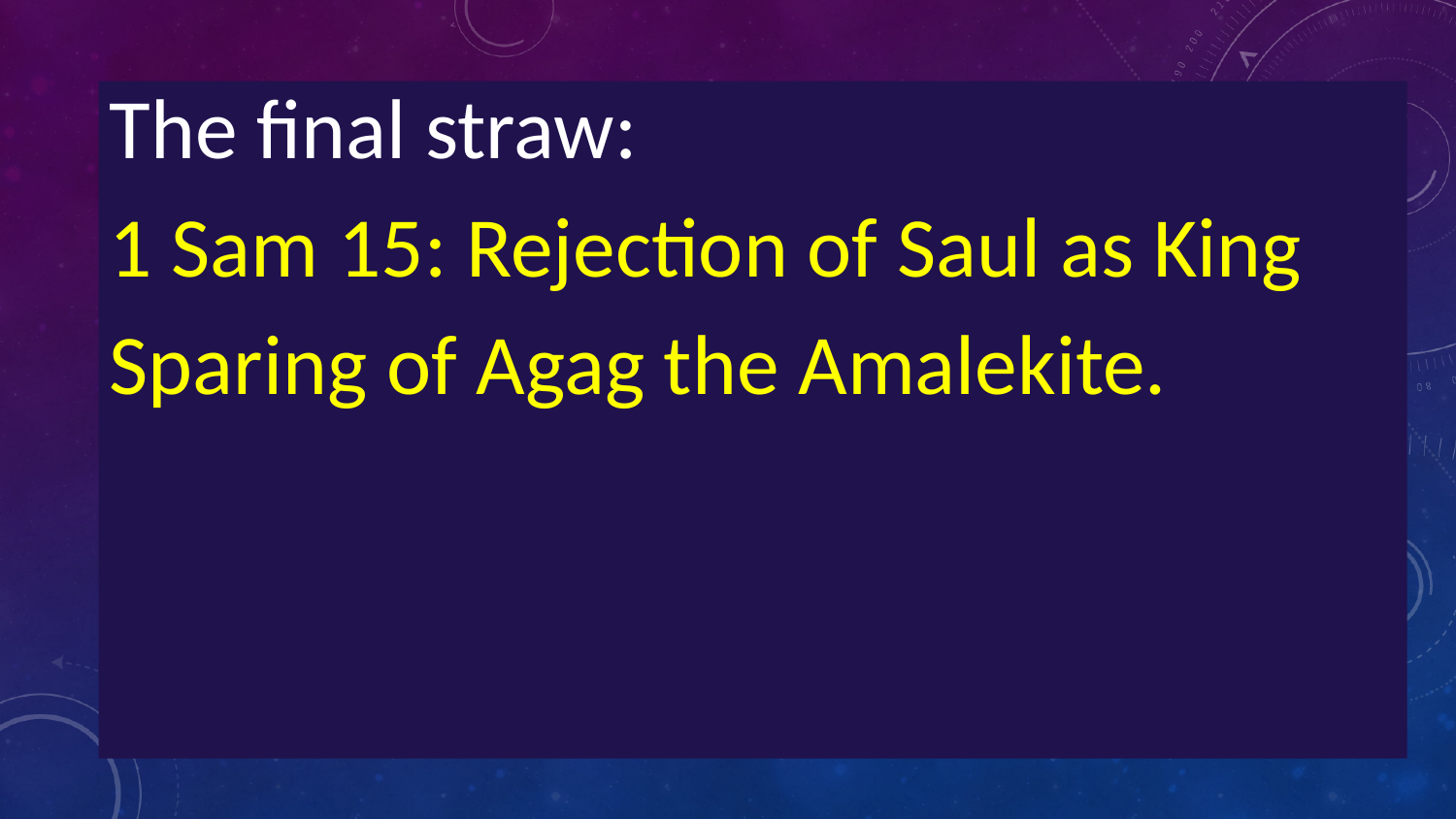

The final straw:
1 Sam 15: Rejection of Saul as King
Sparing of Agag the Amalekite.